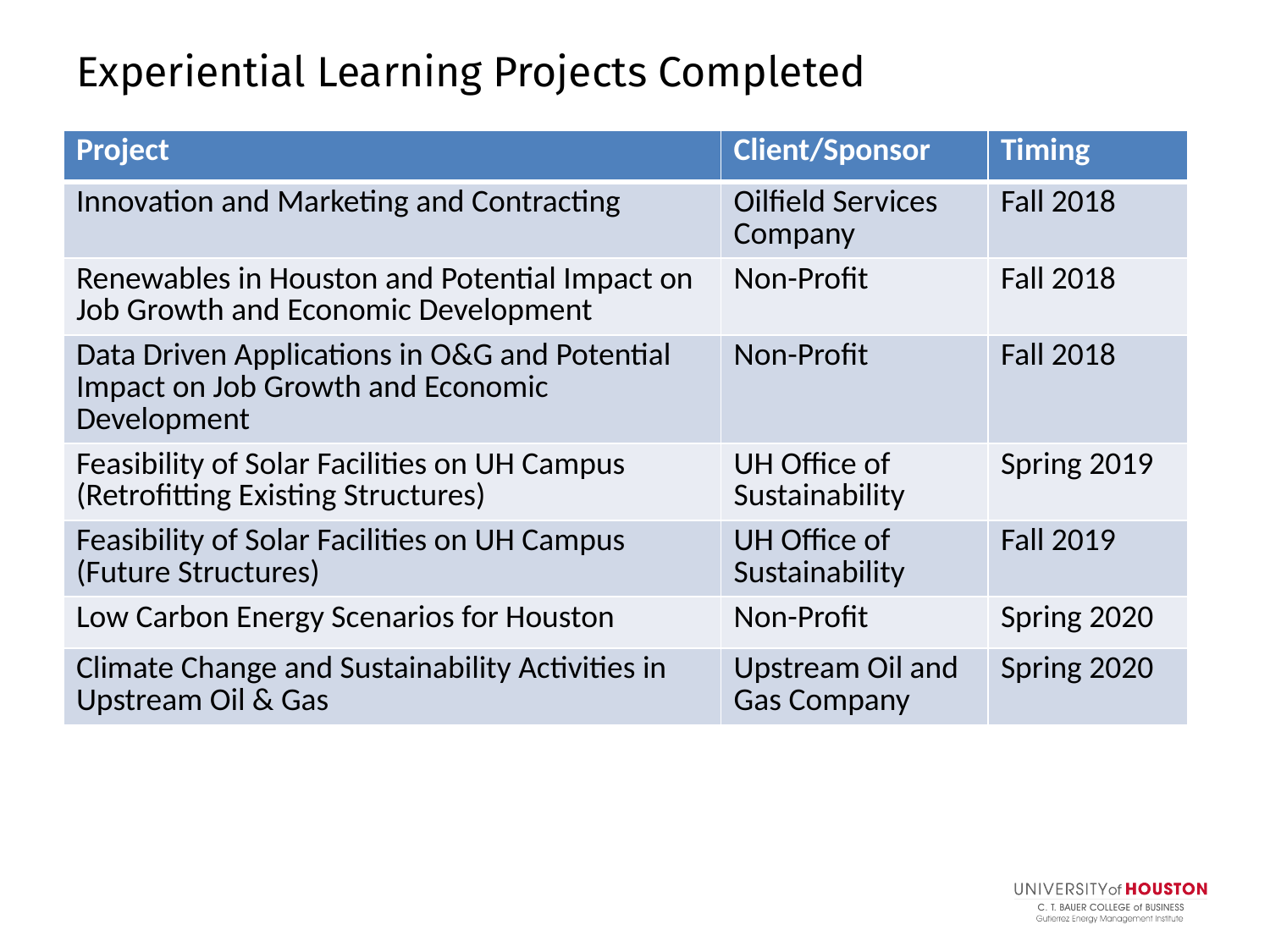

# Experiential Learning Projects Completed
| Project | Client/Sponsor | Timing |
| --- | --- | --- |
| Innovation and Marketing and Contracting | Oilfield Services Company | Fall 2018 |
| Renewables in Houston and Potential Impact on Job Growth and Economic Development | Non-Profit | Fall 2018 |
| Data Driven Applications in O&G and Potential Impact on Job Growth and Economic Development | Non-Profit | Fall 2018 |
| Feasibility of Solar Facilities on UH Campus (Retrofitting Existing Structures) | UH Office of Sustainability | Spring 2019 |
| Feasibility of Solar Facilities on UH Campus (Future Structures) | UH Office of Sustainability | Fall 2019 |
| Low Carbon Energy Scenarios for Houston | Non-Profit | Spring 2020 |
| Climate Change and Sustainability Activities in Upstream Oil & Gas | Upstream Oil and Gas Company | Spring 2020 |